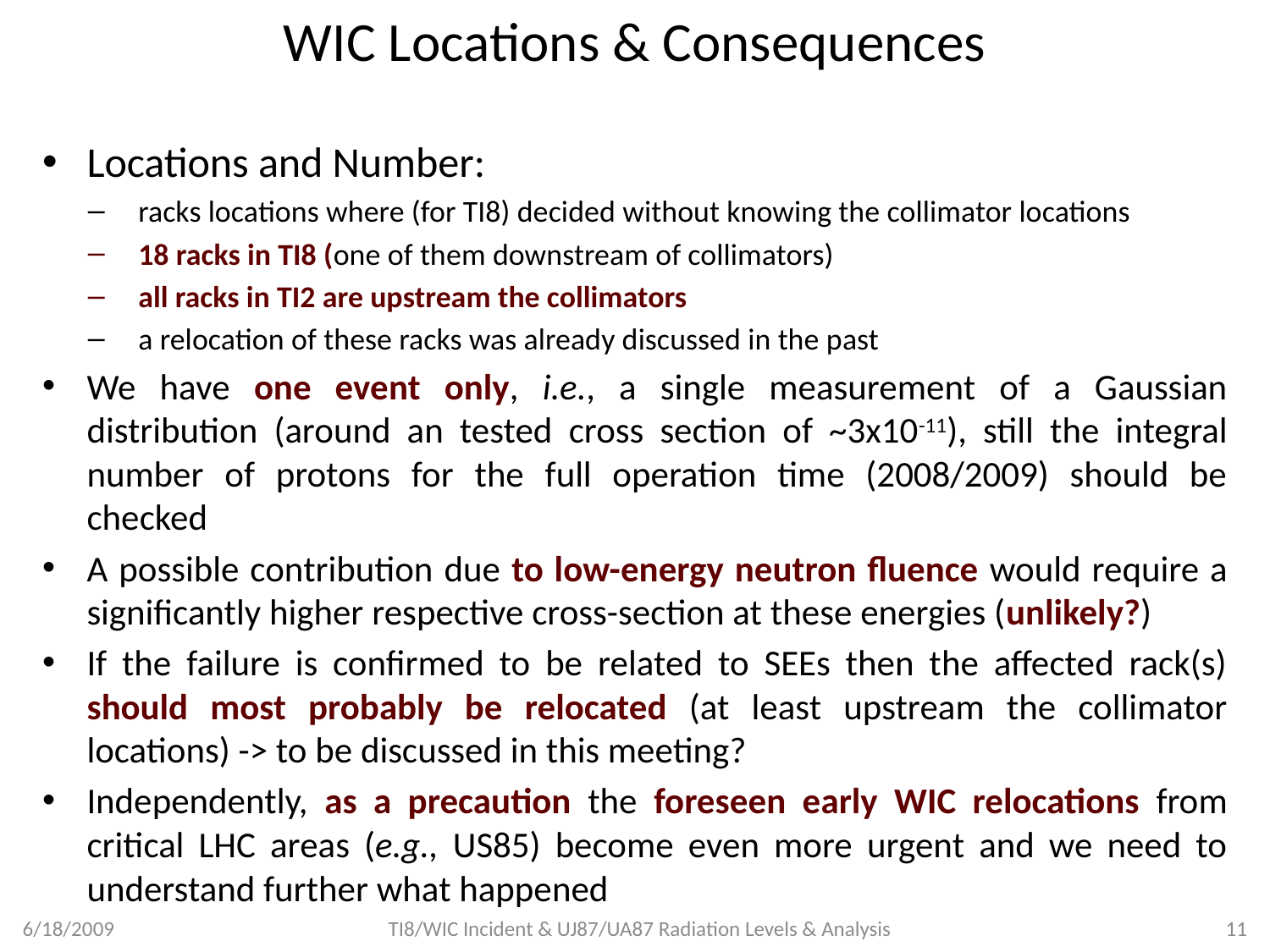

# WIC Locations & Consequences
Locations and Number:
racks locations where (for TI8) decided without knowing the collimator locations
18 racks in TI8 (one of them downstream of collimators)
all racks in TI2 are upstream the collimators
a relocation of these racks was already discussed in the past
We have one event only, i.e., a single measurement of a Gaussian distribution (around an tested cross section of ~3x10-11), still the integral number of protons for the full operation time (2008/2009) should be checked
A possible contribution due to low-energy neutron fluence would require a significantly higher respective cross-section at these energies (unlikely?)
If the failure is confirmed to be related to SEEs then the affected rack(s) should most probably be relocated (at least upstream the collimator locations) -> to be discussed in this meeting?
Independently, as a precaution the foreseen early WIC relocations from critical LHC areas (e.g., US85) become even more urgent and we need to understand further what happened

6/18/2009
TI8/WIC Incident & UJ87/UA87 Radiation Levels & Analysis
11